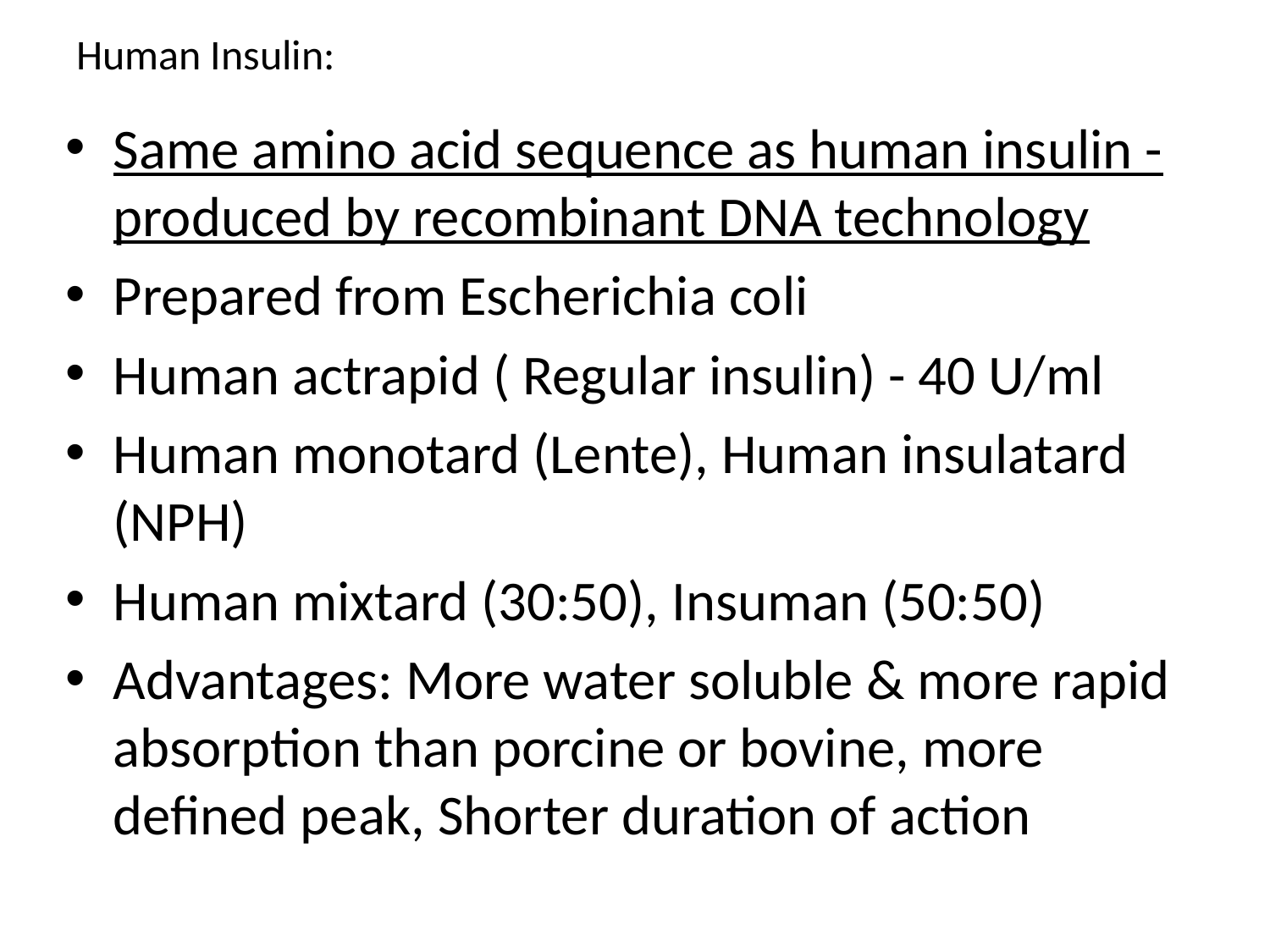

# Human Insulin:
Same amino acid sequence as human insulin - produced by recombinant DNA technology
Prepared from Escherichia coli
Human actrapid ( Regular insulin) - 40 U/ml
Human monotard (Lente), Human insulatard (NPH)
Human mixtard (30:50), Insuman (50:50)
Advantages: More water soluble & more rapid absorption than porcine or bovine, more defined peak, Shorter duration of action